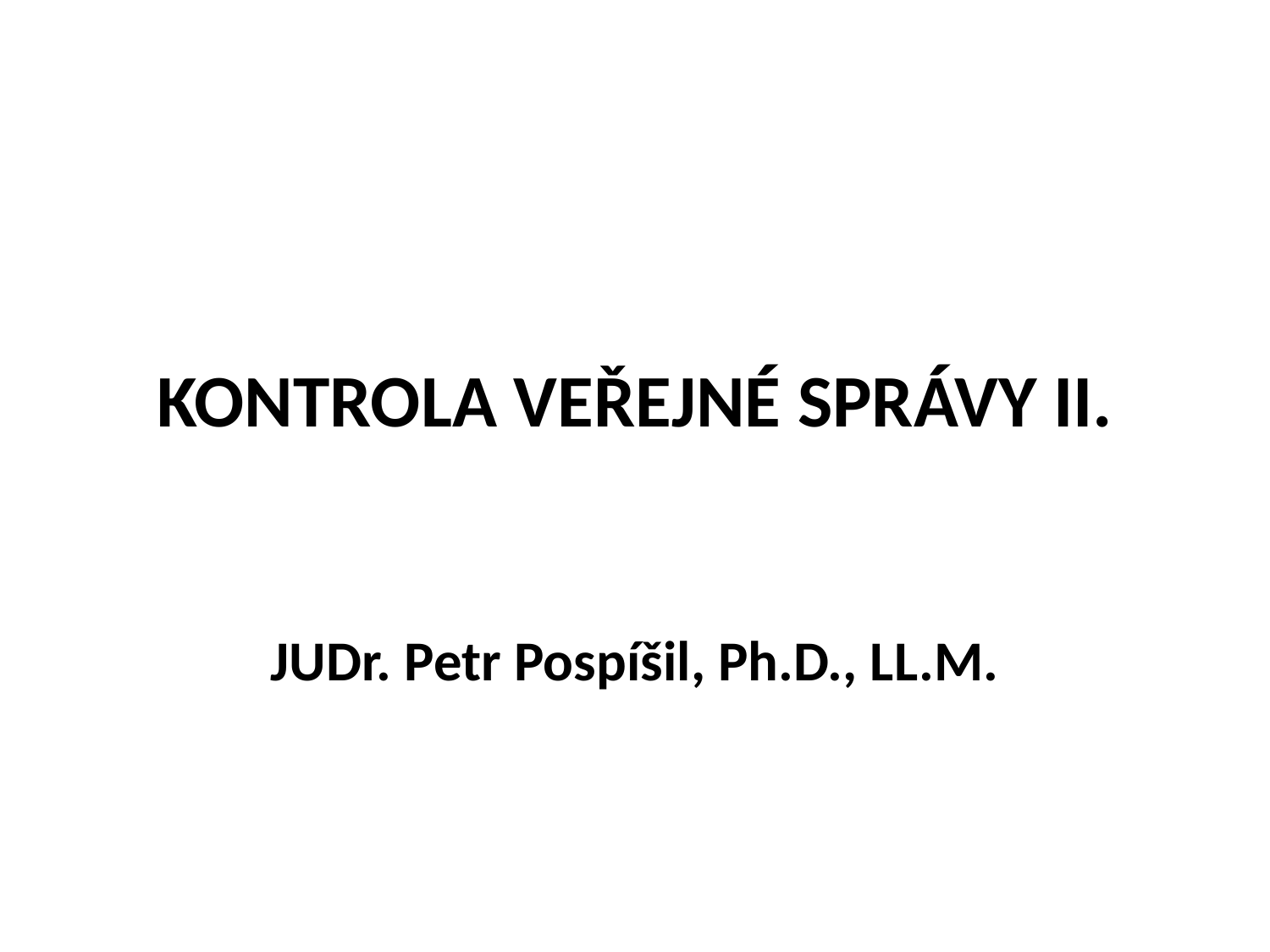

# KONTROLA VEŘEJNÉ SPRÁVY II.

JUDr. Petr Pospíšil, Ph.D., LL.M.